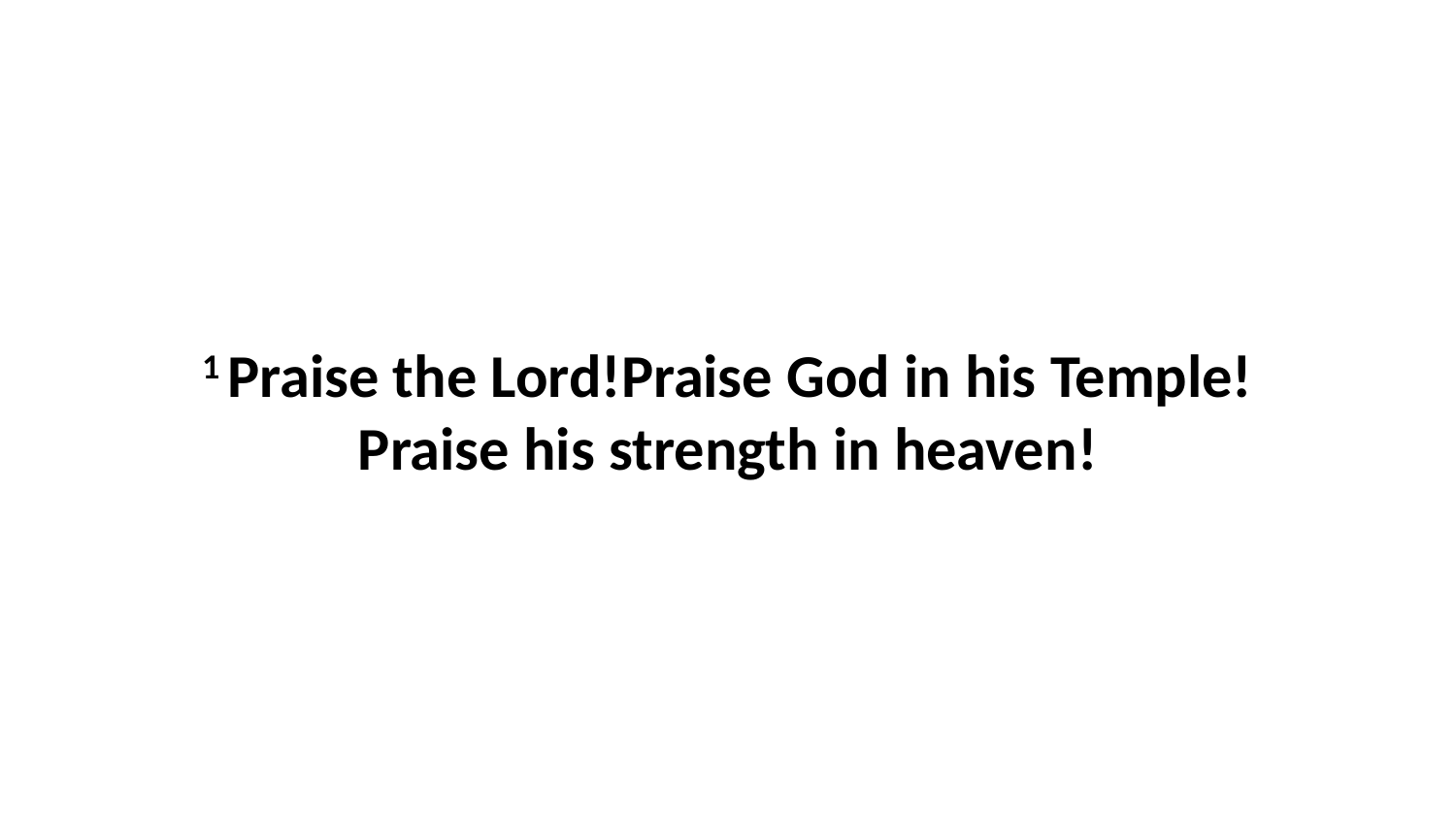

1 Praise the Lord!Praise God in his Temple!Praise his strength in heaven!